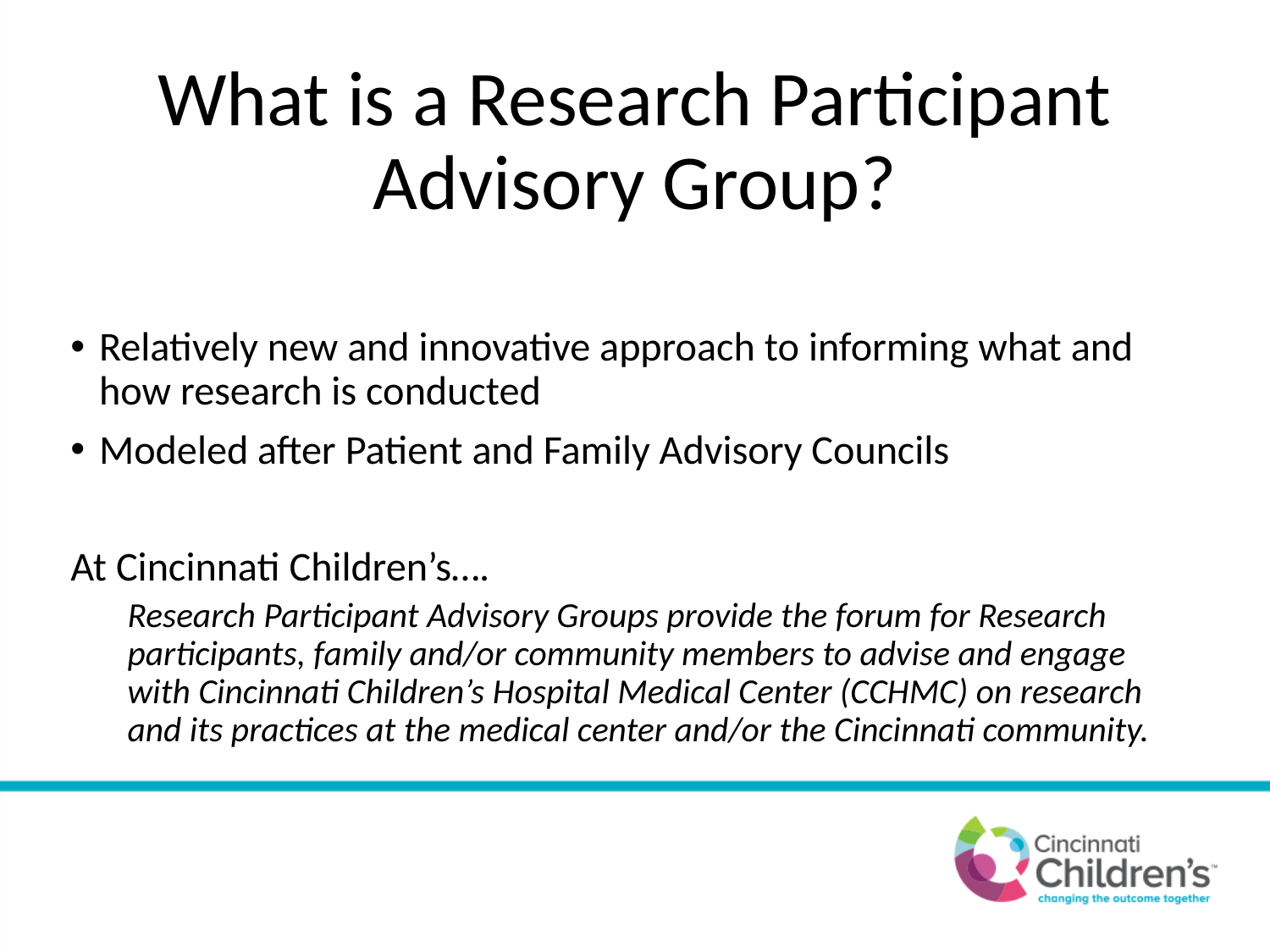

# What is a Research Participant Advisory Group?
Relatively new and innovative approach to informing what and how research is conducted
Modeled after Patient and Family Advisory Councils

At Cincinnati Children’s….
Research Participant Advisory Groups provide the forum for Research participants, family and/or community members to advise and engage with Cincinnati Children’s Hospital Medical Center (CCHMC) on research and its practices at the medical center and/or the Cincinnati community.